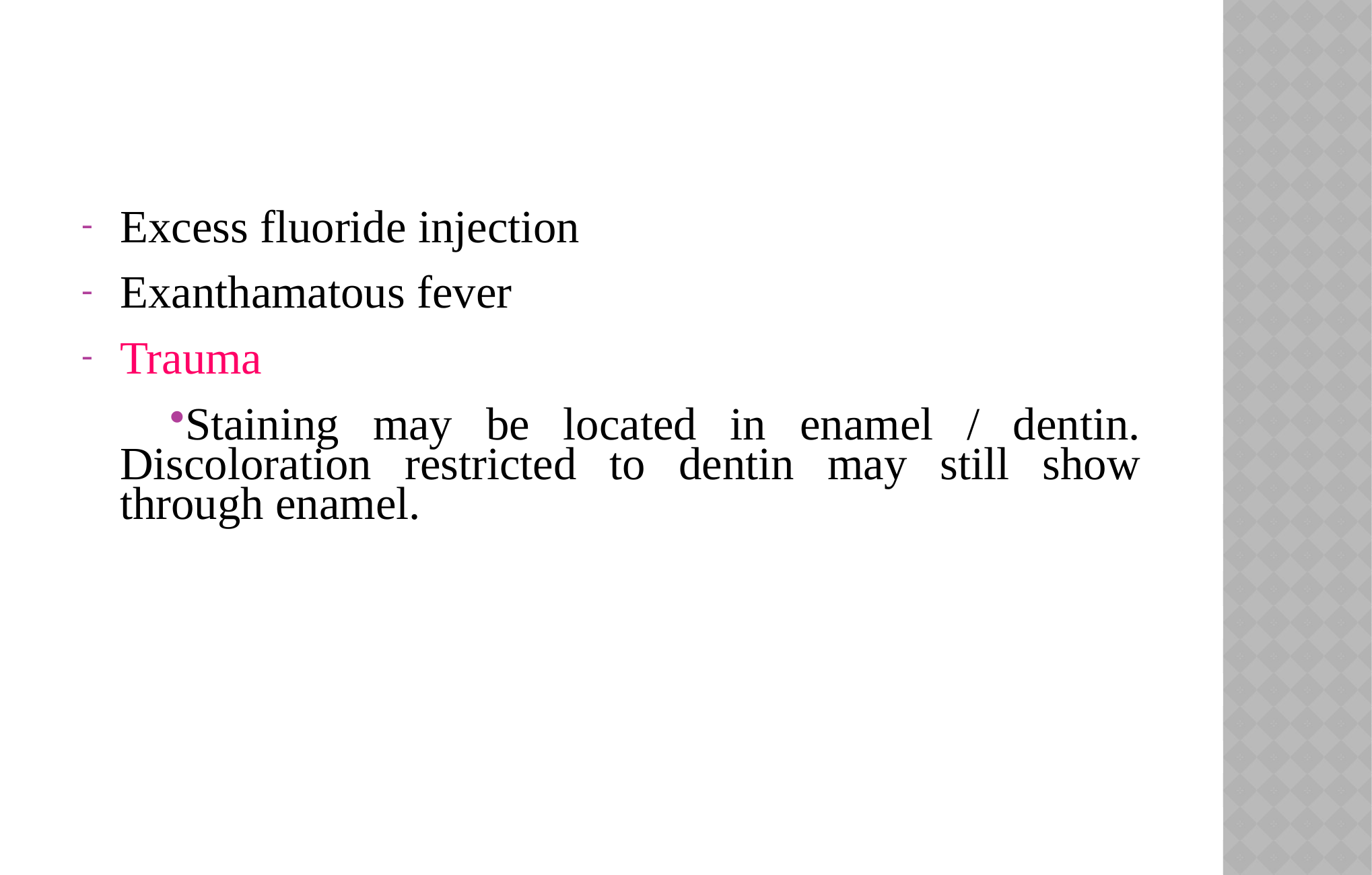

Excess fluoride injection
Exanthamatous fever
Trauma
Staining may be located in enamel / dentin. Discoloration restricted to dentin may still show through enamel.